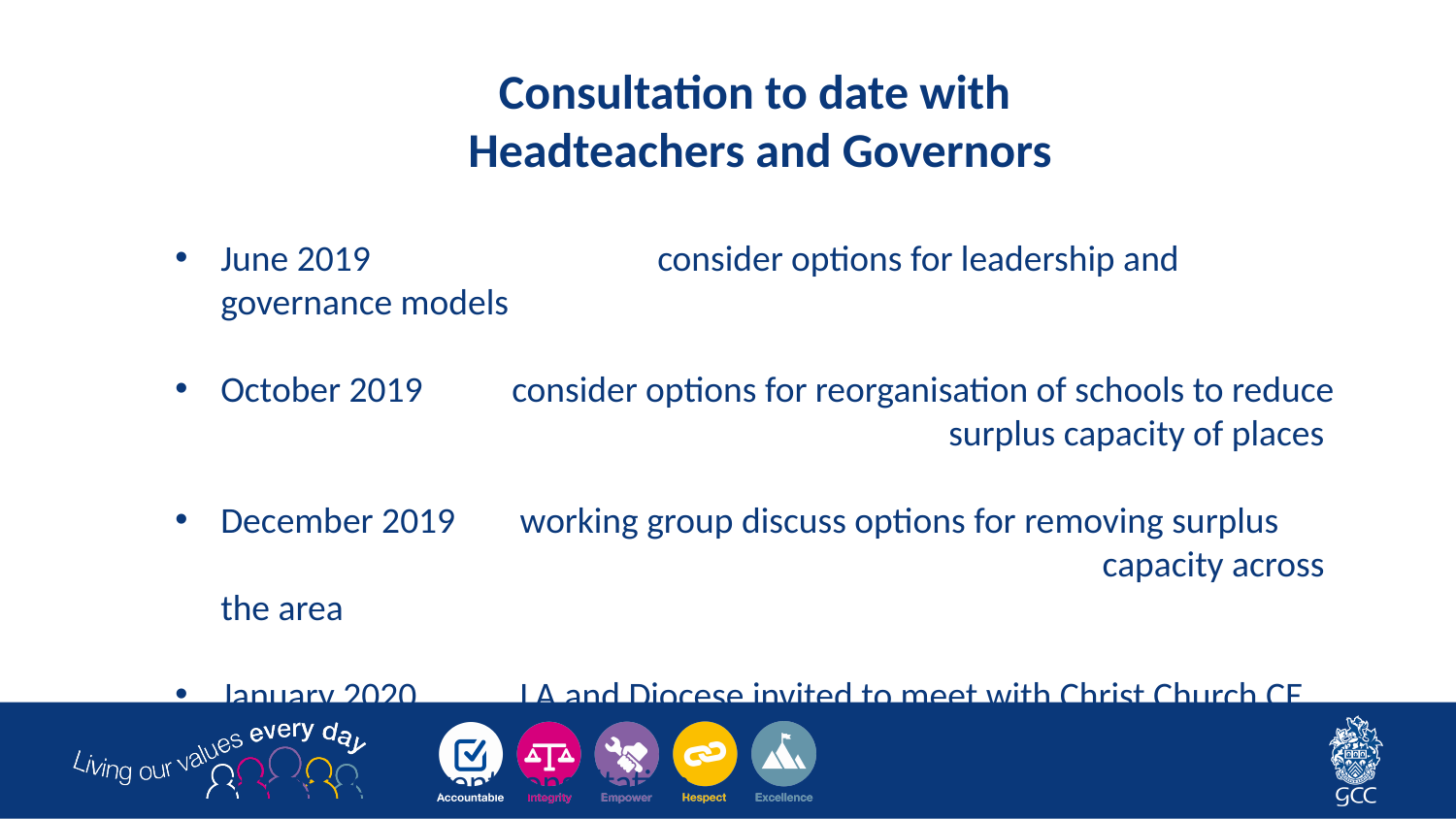

Consultation to date with
Headteachers and Governors

June 2019		consider options for leadership and governance models

October 2019	consider options for reorganisation of schools to reduce 					surplus capacity of places

December 2019	 working group discuss options for removing surplus						 capacity across the area

January 2020	 LA and Diocese invited to meet with Christ Church CE 					 Primary to agree the process for current consultation